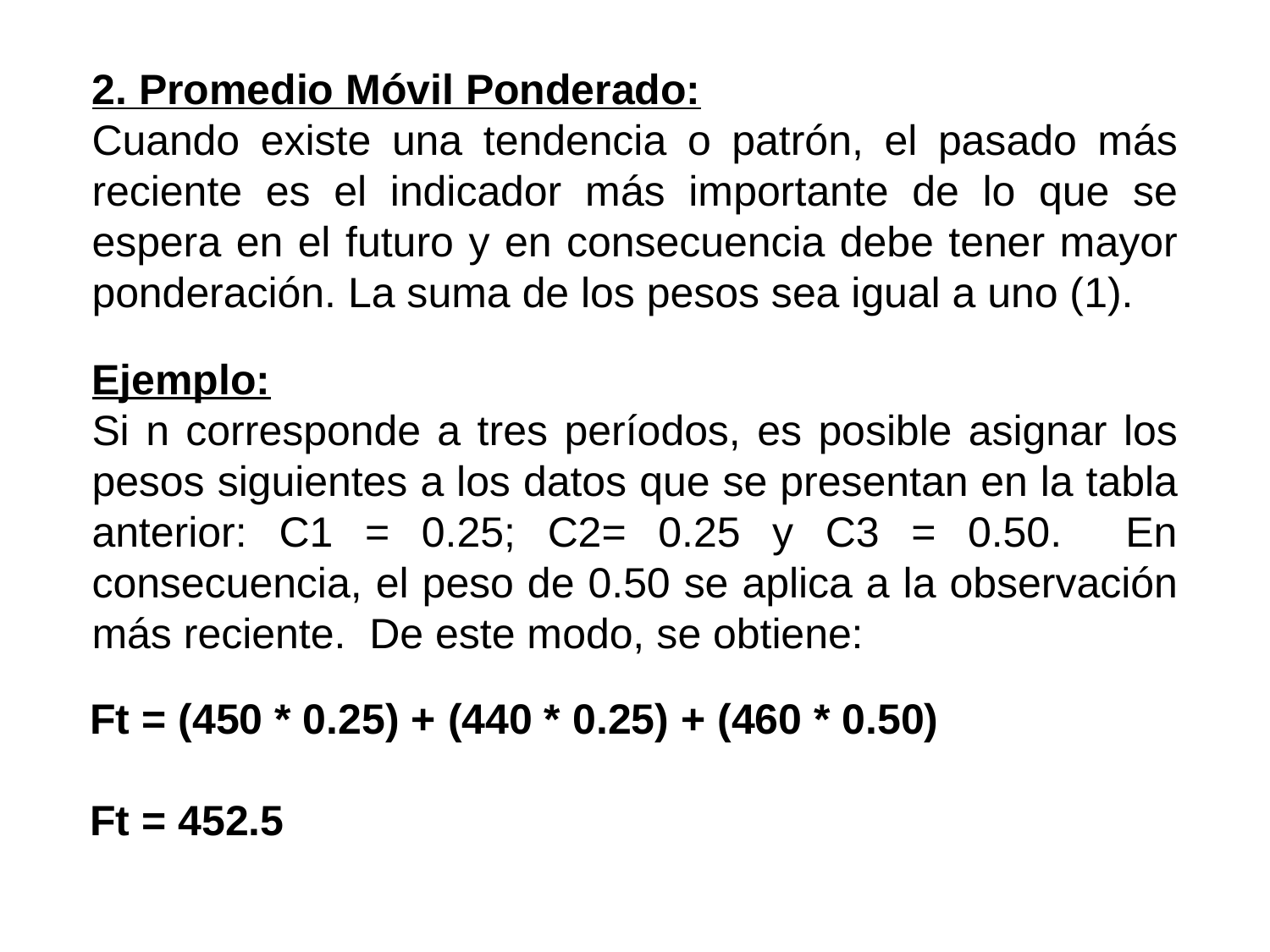

2. Promedio Móvil Ponderado:
Cuando existe una tendencia o patrón, el pasado más reciente es el indicador más importante de lo que se espera en el futuro y en consecuencia debe tener mayor ponderación. La suma de los pesos sea igual a uno (1).

Ejemplo:
Si n corresponde a tres períodos, es posible asignar los pesos siguientes a los datos que se presentan en la tabla anterior: C1 = 0.25; C2= 0.25 y C3 = 0.50.  En consecuencia, el peso de 0.50 se aplica a la observación más reciente.  De este modo, se obtiene:
Ft = (450 * 0.25) + (440 * 0.25) + (460 * 0.50)

Ft = 452.5